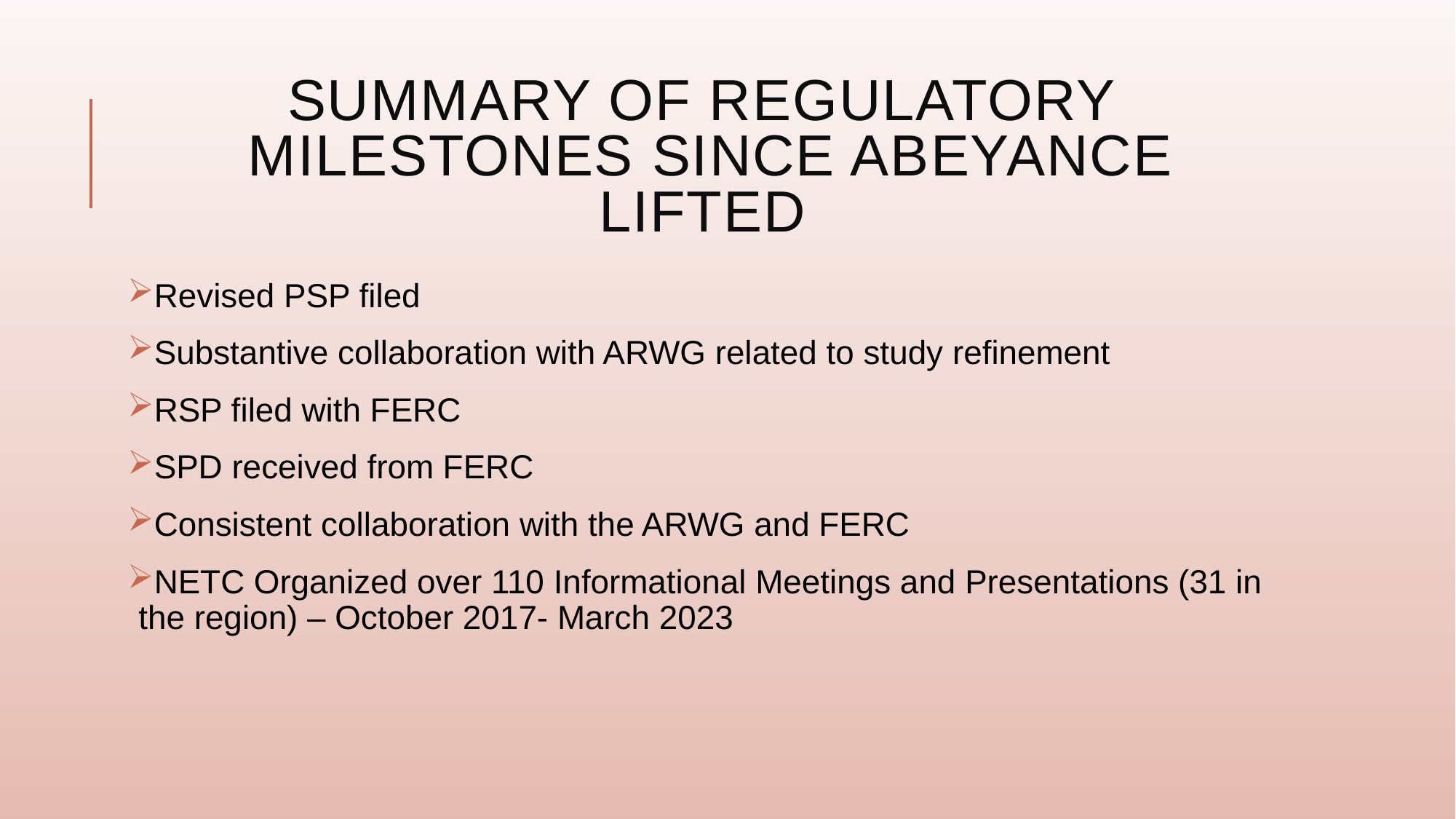

# Summary of Regulatory Milestones Since Abeyance Lifted
Revised PSP filed
Substantive collaboration with ARWG related to study refinement
RSP filed with FERC
SPD received from FERC
Consistent collaboration with the ARWG and FERC
NETC Organized over 110 Informational Meetings and Presentations (31 in the region) – October 2017- March 2023